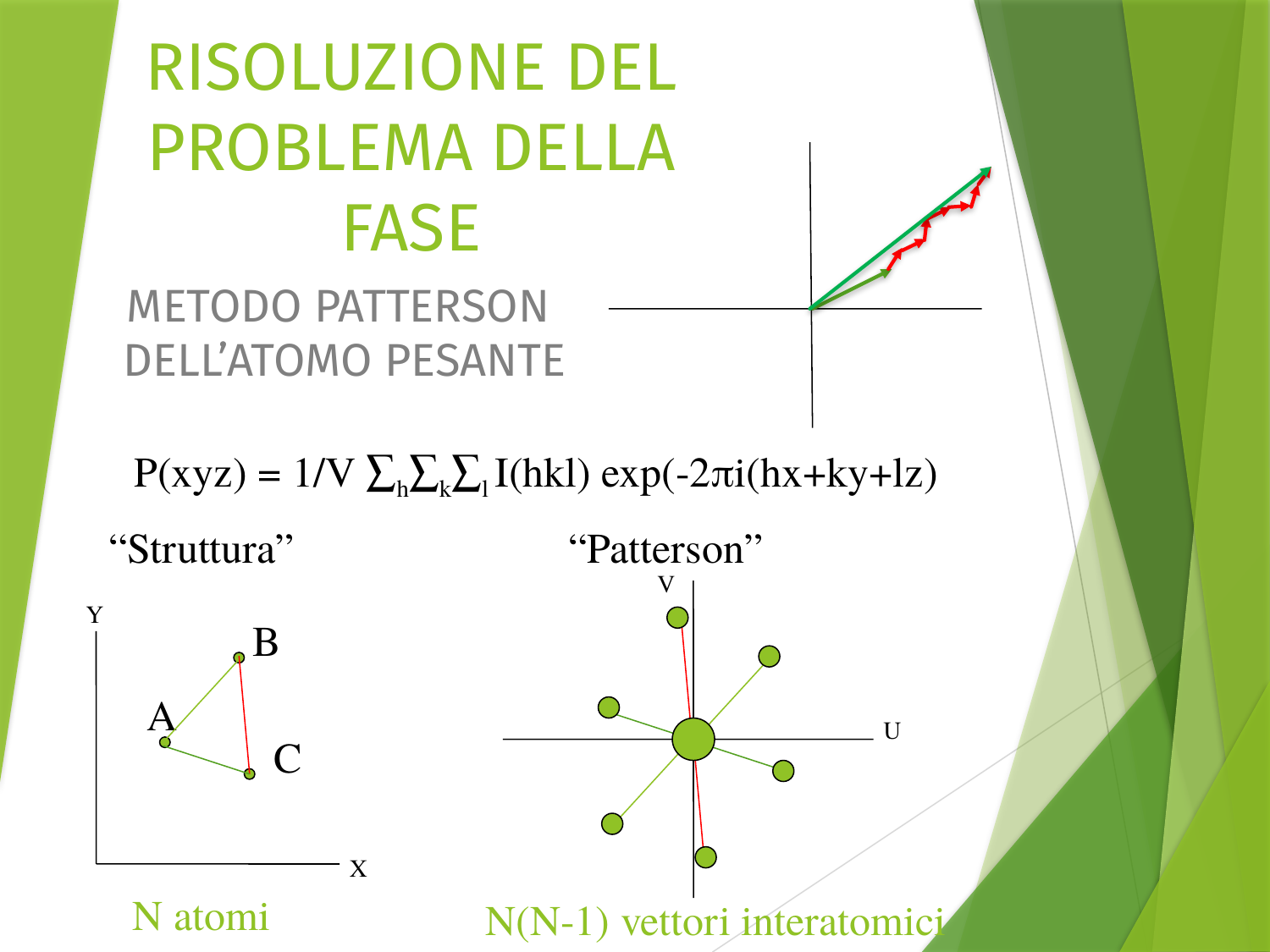

# RISOLUZIONE DEL PROBLEMA DELLA FASE
METODO PATTERSON
DELL’ATOMO PESANTE
P(xyz) = 1/V ∑h∑k∑l I(hkl) exp(-2πi(hx+ky+lz)
“Struttura”
B

A
C

“Patterson”

V
Y
U
X
N atomi
N(N-1) vettori interatomici